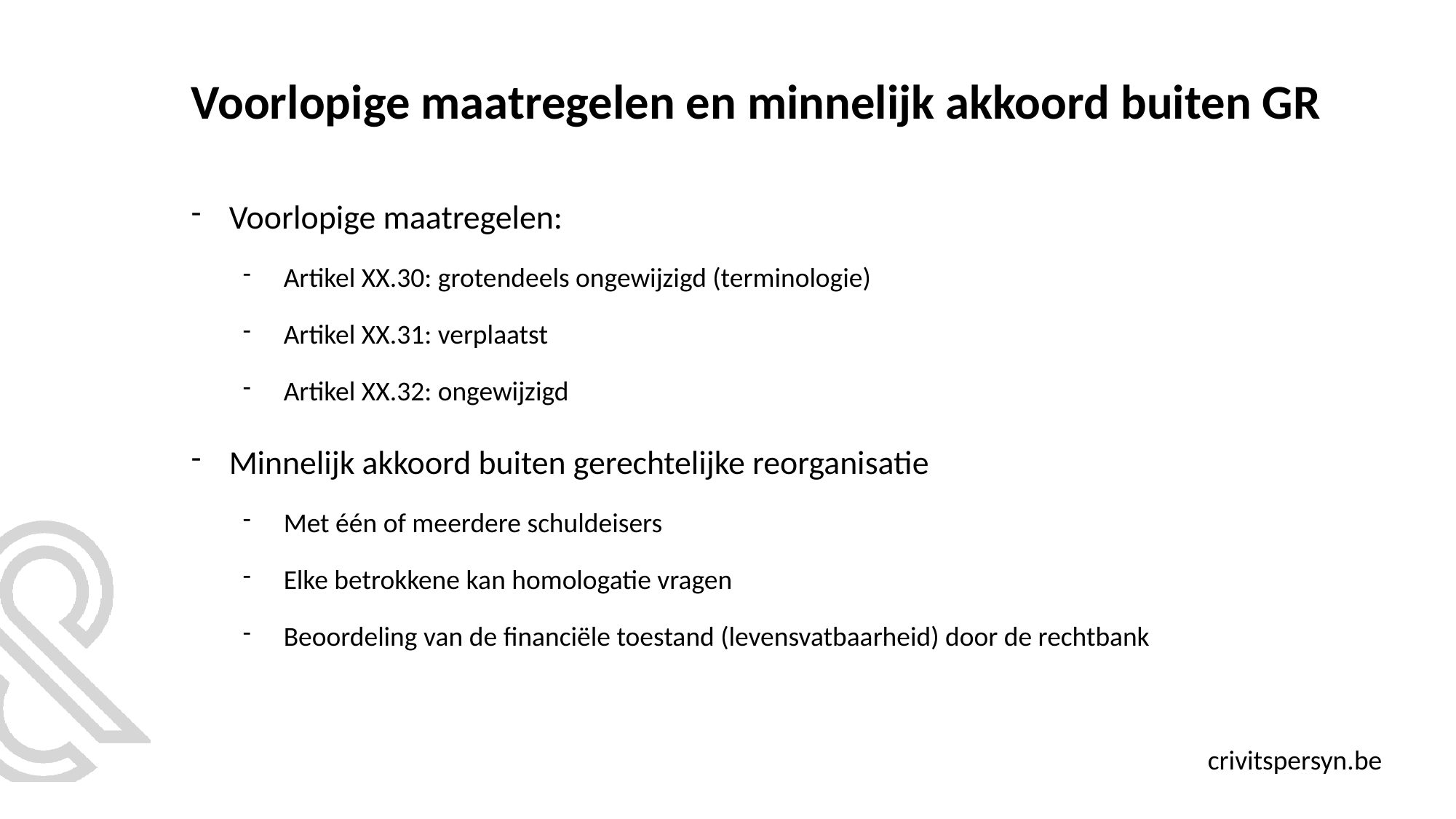

# Voorlopige maatregelen en minnelijk akkoord buiten GR
Voorlopige maatregelen:
Artikel XX.30: grotendeels ongewijzigd (terminologie)
Artikel XX.31: verplaatst
Artikel XX.32: ongewijzigd
Minnelijk akkoord buiten gerechtelijke reorganisatie
Met één of meerdere schuldeisers
Elke betrokkene kan homologatie vragen
Beoordeling van de financiële toestand (levensvatbaarheid) door de rechtbank